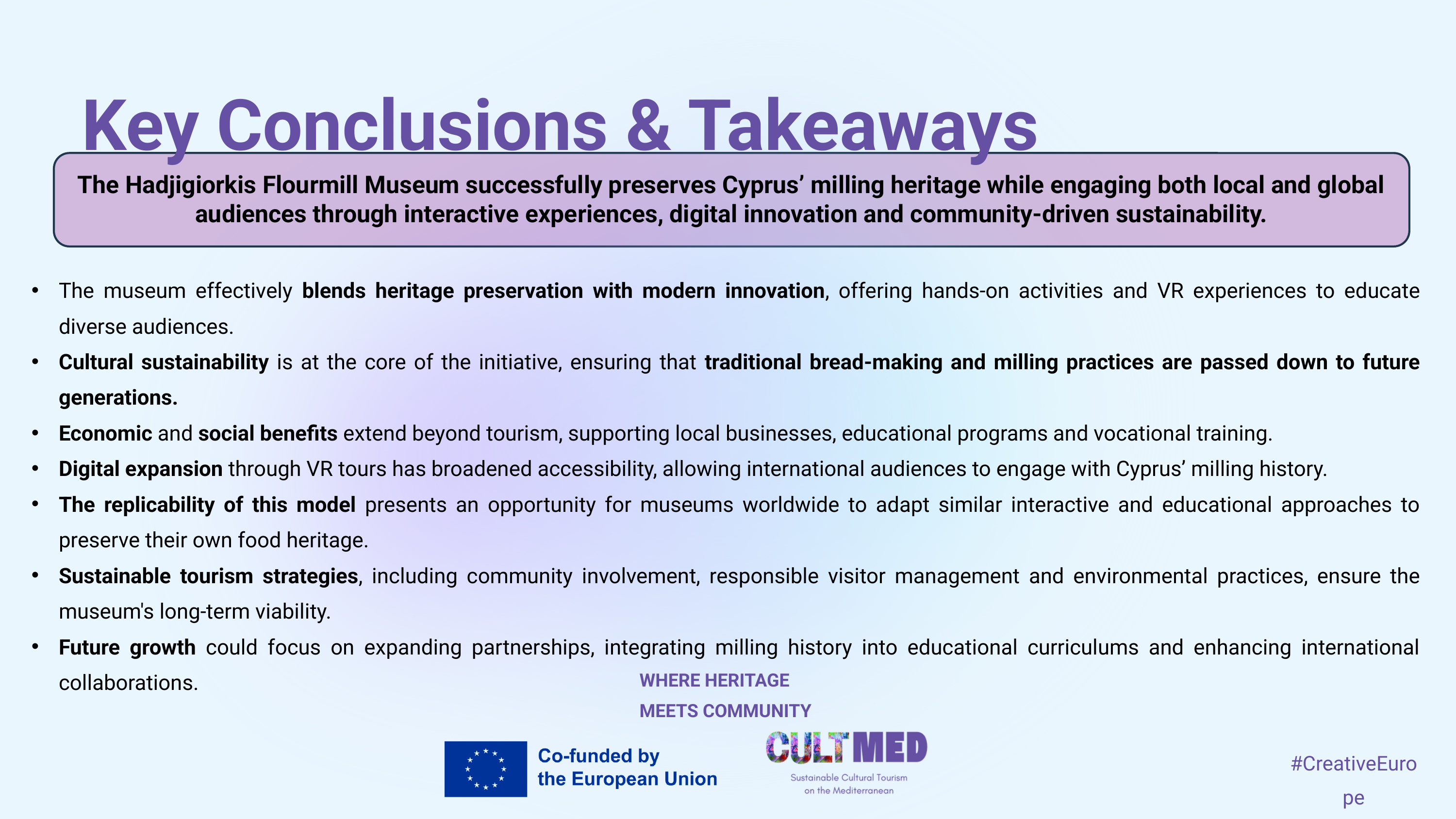

Key Conclusions & Takeaways

The Hadjigiorkis Flourmill Museum successfully preserves Cyprus’ milling heritage while engaging both local and global audiences through interactive experiences, digital innovation and community-driven sustainability.
The museum effectively blends heritage preservation with modern innovation, offering hands-on activities and VR experiences to educate diverse audiences.
Cultural sustainability is at the core of the initiative, ensuring that traditional bread-making and milling practices are passed down to future generations.
Economic and social benefits extend beyond tourism, supporting local businesses, educational programs and vocational training.
Digital expansion through VR tours has broadened accessibility, allowing international audiences to engage with Cyprus’ milling history.
The replicability of this model presents an opportunity for museums worldwide to adapt similar interactive and educational approaches to preserve their own food heritage.
Sustainable tourism strategies, including community involvement, responsible visitor management and environmental practices, ensure the museum's long-term viability.
Future growth could focus on expanding partnerships, integrating milling history into educational curriculums and enhancing international collaborations.
WHERE HERITAGE
MEETS COMMUNITY

#CreativeEurope